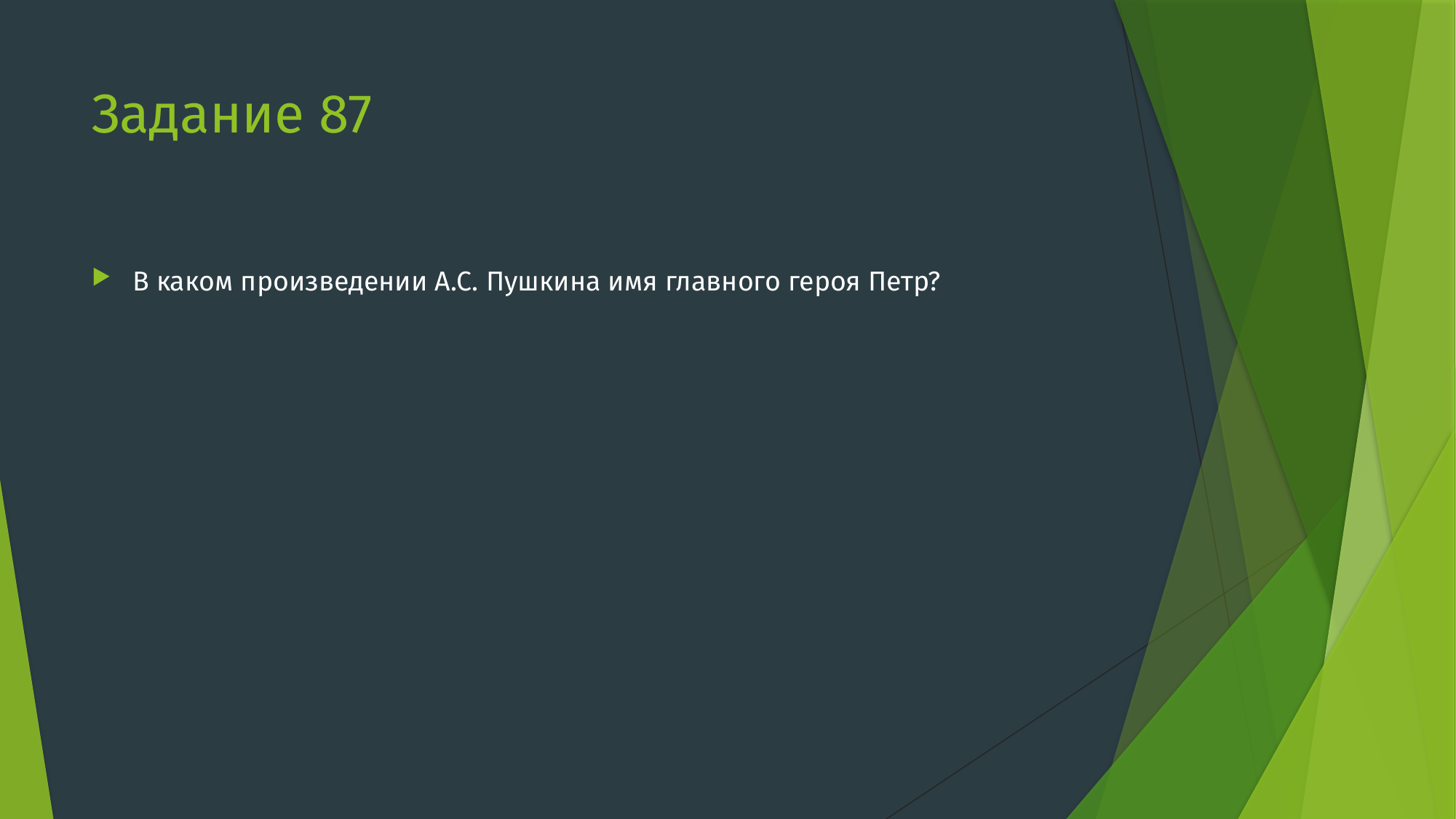

# Задание 87
В каком произведении А.С. Пушкина имя главного героя Петр?